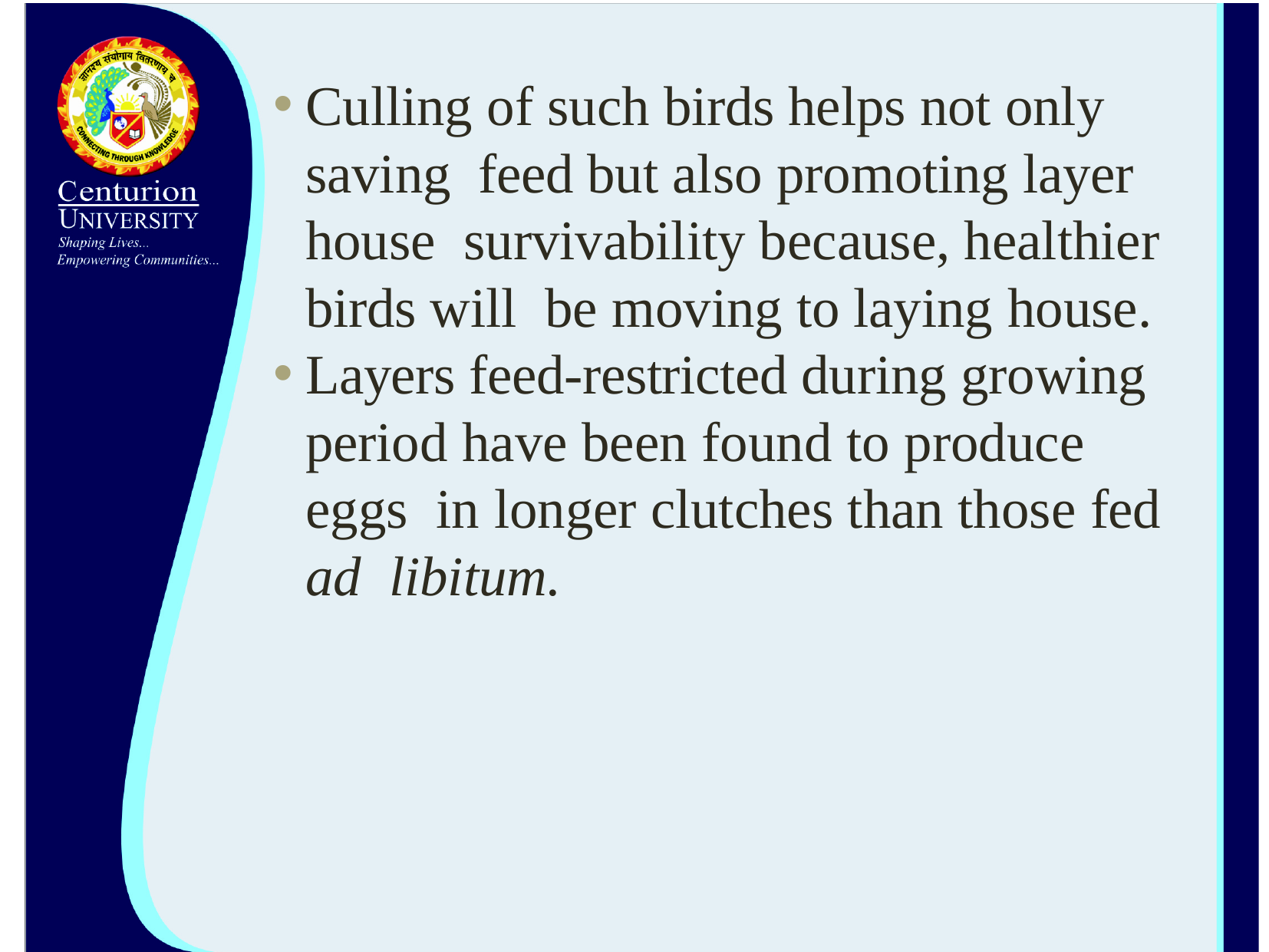

Culling of such birds helps not only saving  feed but also promoting layer house  survivability because, healthier birds will  be moving to laying house.
Layers feed-restricted during growing  period have been found to produce eggs  in longer clutches than those fed ad  libitum.